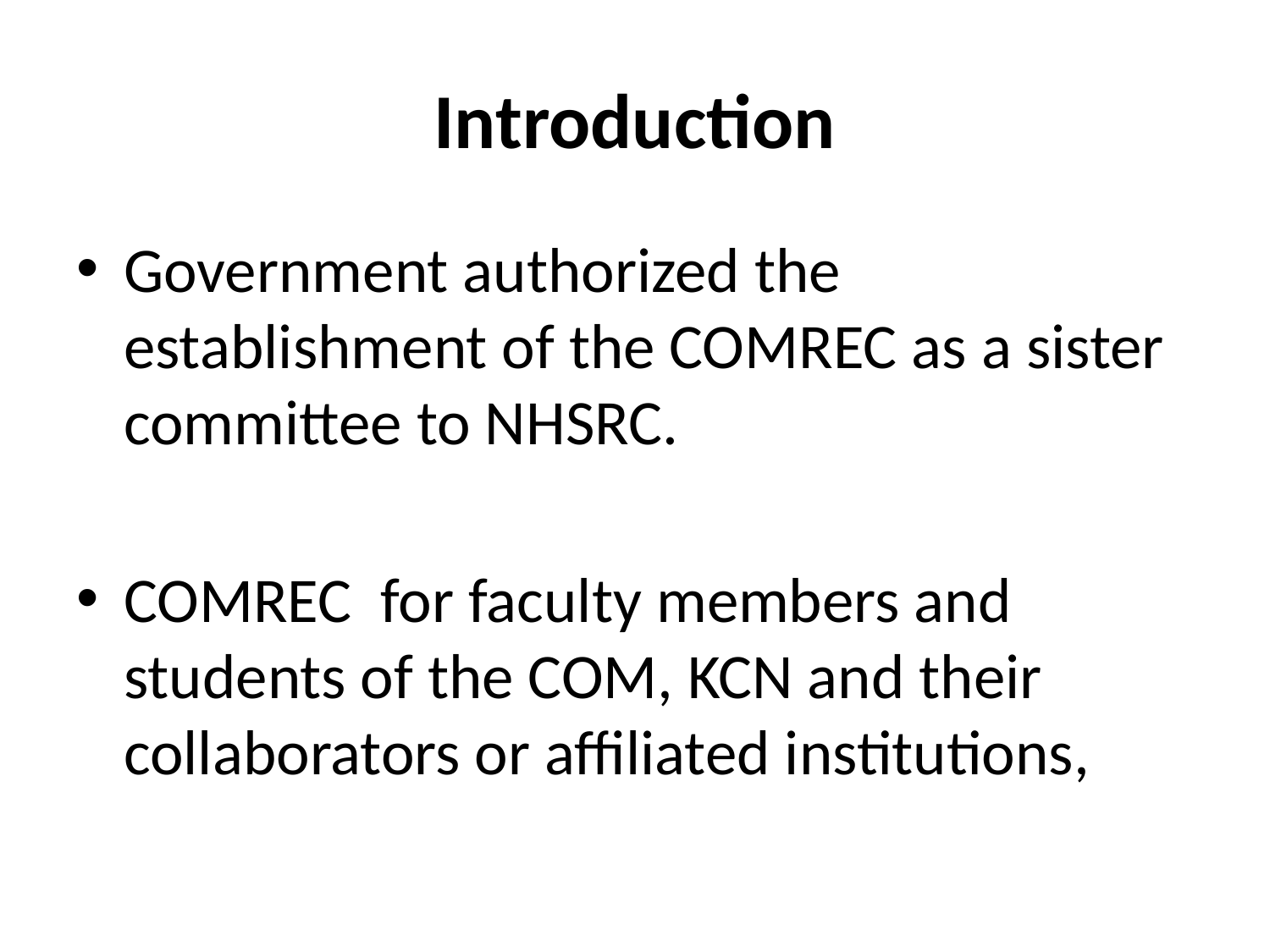

# Introduction
Government authorized the establishment of the COMREC as a sister committee to NHSRC.

COMREC  for faculty members and students of the COM, KCN and their collaborators or affiliated institutions,